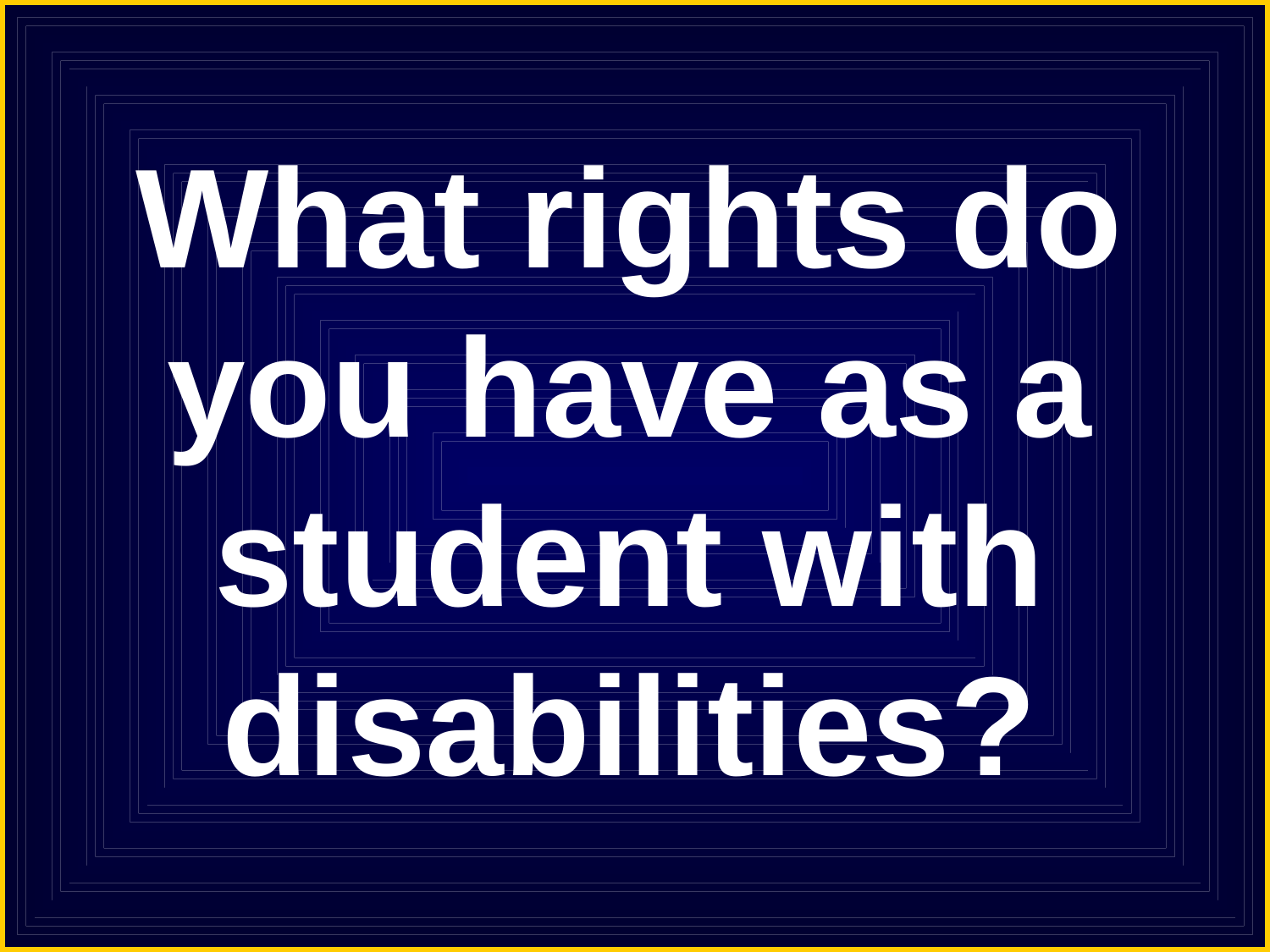

# What rights do you have as a student with disabilities?